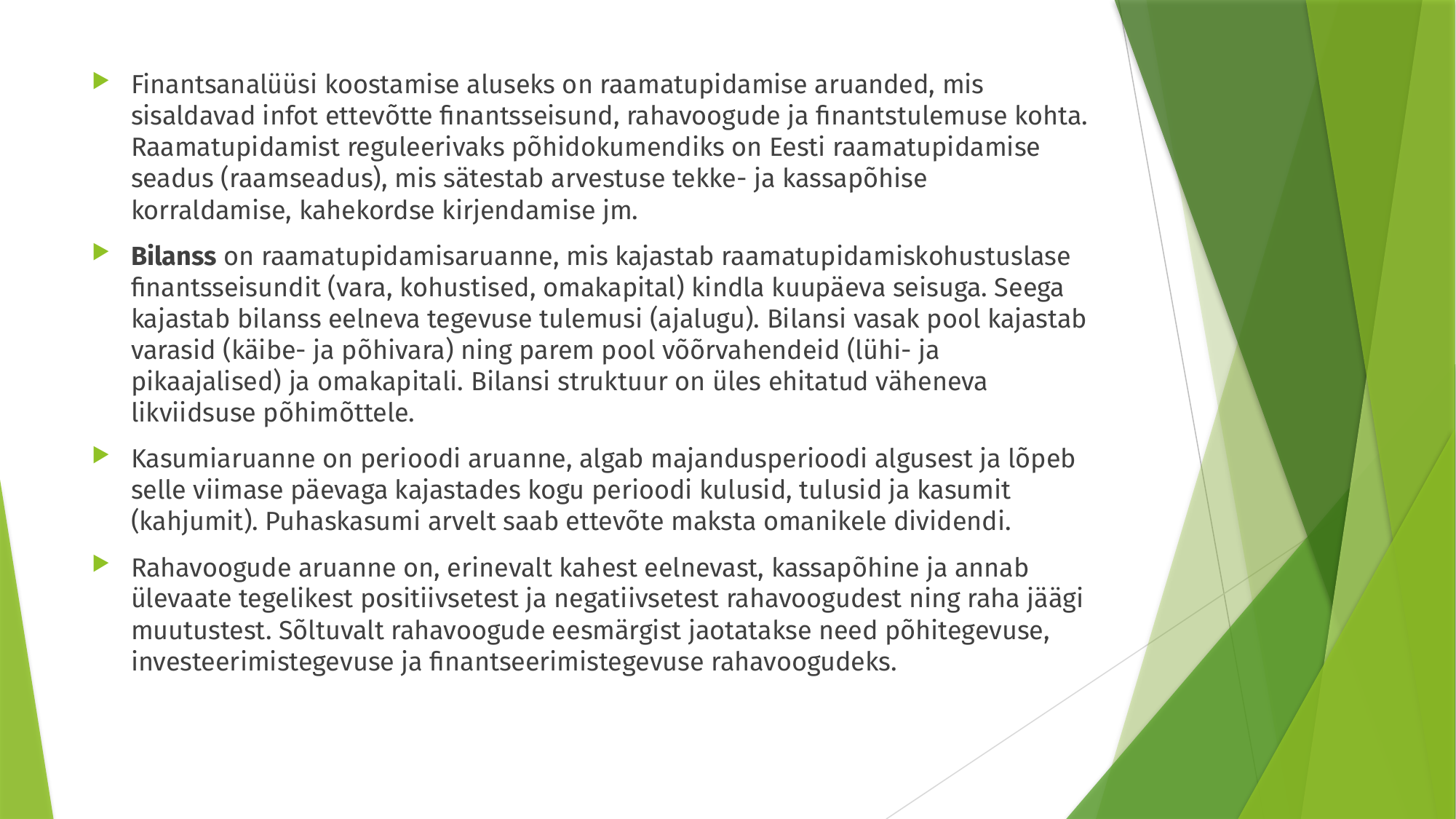

Finantsanalüüsi koostamise aluseks on raamatupidamise aruanded, mis sisaldavad infot ettevõtte finantsseisund, rahavoogude ja finantstulemuse kohta. Raamatupidamist reguleerivaks põhidokumendiks on Eesti raamatupidamise seadus (raamseadus), mis sätestab arvestuse tekke- ja kassapõhise korraldamise, kahekordse kirjendamise jm.
Bilanss on raamatupidamisaruanne, mis kajastab raamatupidamiskohustuslase finantsseisundit (vara, kohustised, omakapital) kindla kuupäeva seisuga. Seega kajastab bilanss eelneva tegevuse tulemusi (ajalugu). Bilansi vasak pool kajastab varasid (käibe- ja põhivara) ning parem pool võõrvahendeid (lühi- ja pikaajalised) ja omakapitali. Bilansi struktuur on üles ehitatud väheneva likviidsuse põhimõttele.
Kasumiaruanne on perioodi aruanne, algab majandusperioodi algusest ja lõpeb selle viimase päevaga kajastades kogu perioodi kulusid, tulusid ja kasumit (kahjumit). Puhaskasumi arvelt saab ettevõte maksta omanikele dividendi.
Rahavoogude aruanne on, erinevalt kahest eelnevast, kassapõhine ja annab ülevaate tegelikest positiivsetest ja negatiivsetest rahavoogudest ning raha jäägi muutustest. Sõltuvalt rahavoogude eesmärgist jaotatakse need põhitegevuse, investeerimistegevuse ja finantseerimistegevuse rahavoogudeks.